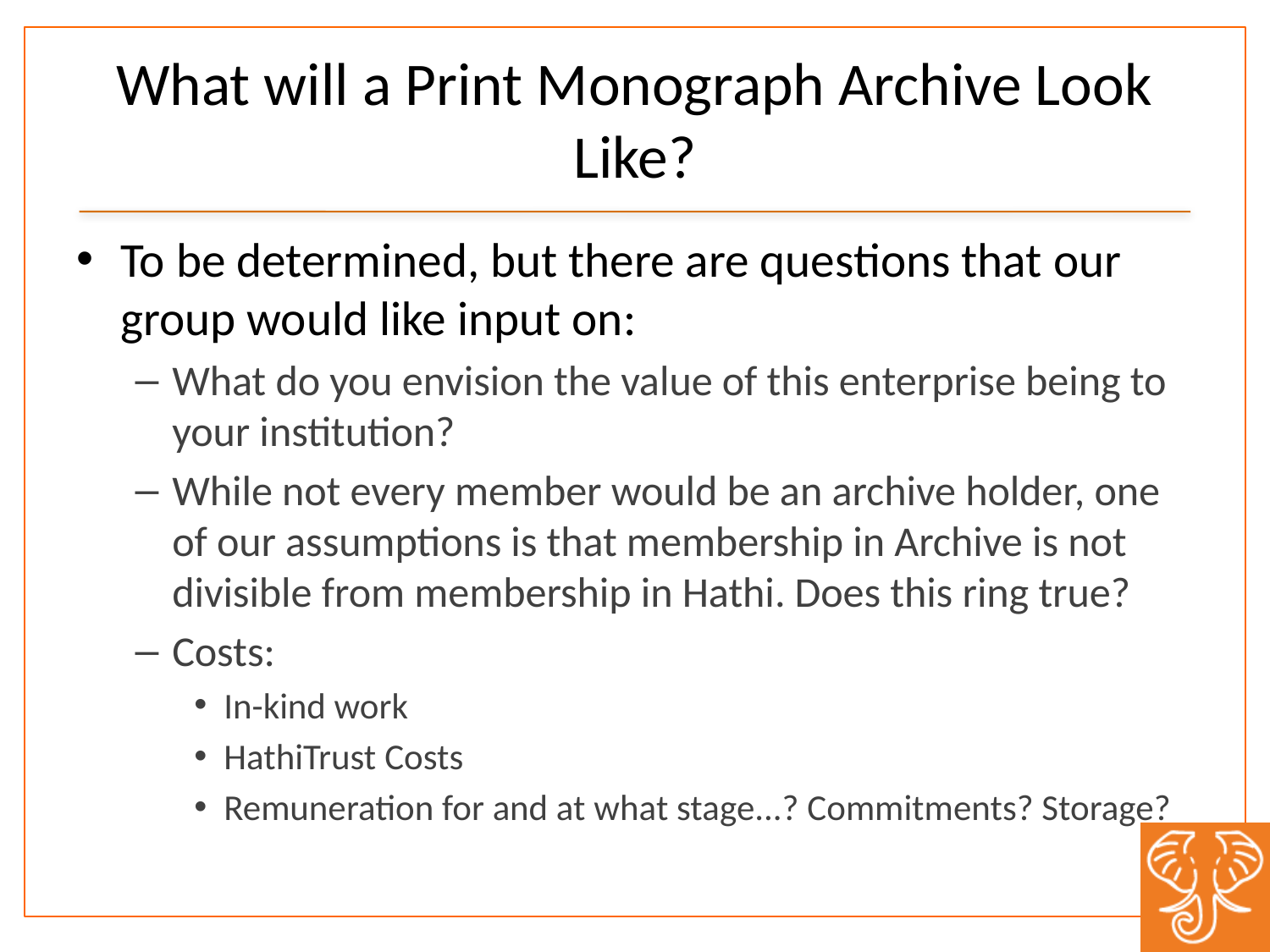

# What will a Print Monograph Archive Look Like?
To be determined, but there are questions that our group would like input on:
What do you envision the value of this enterprise being to your institution?
While not every member would be an archive holder, one of our assumptions is that membership in Archive is not divisible from membership in Hathi. Does this ring true?
Costs:
In-kind work
HathiTrust Costs
Remuneration for and at what stage...? Commitments? Storage?